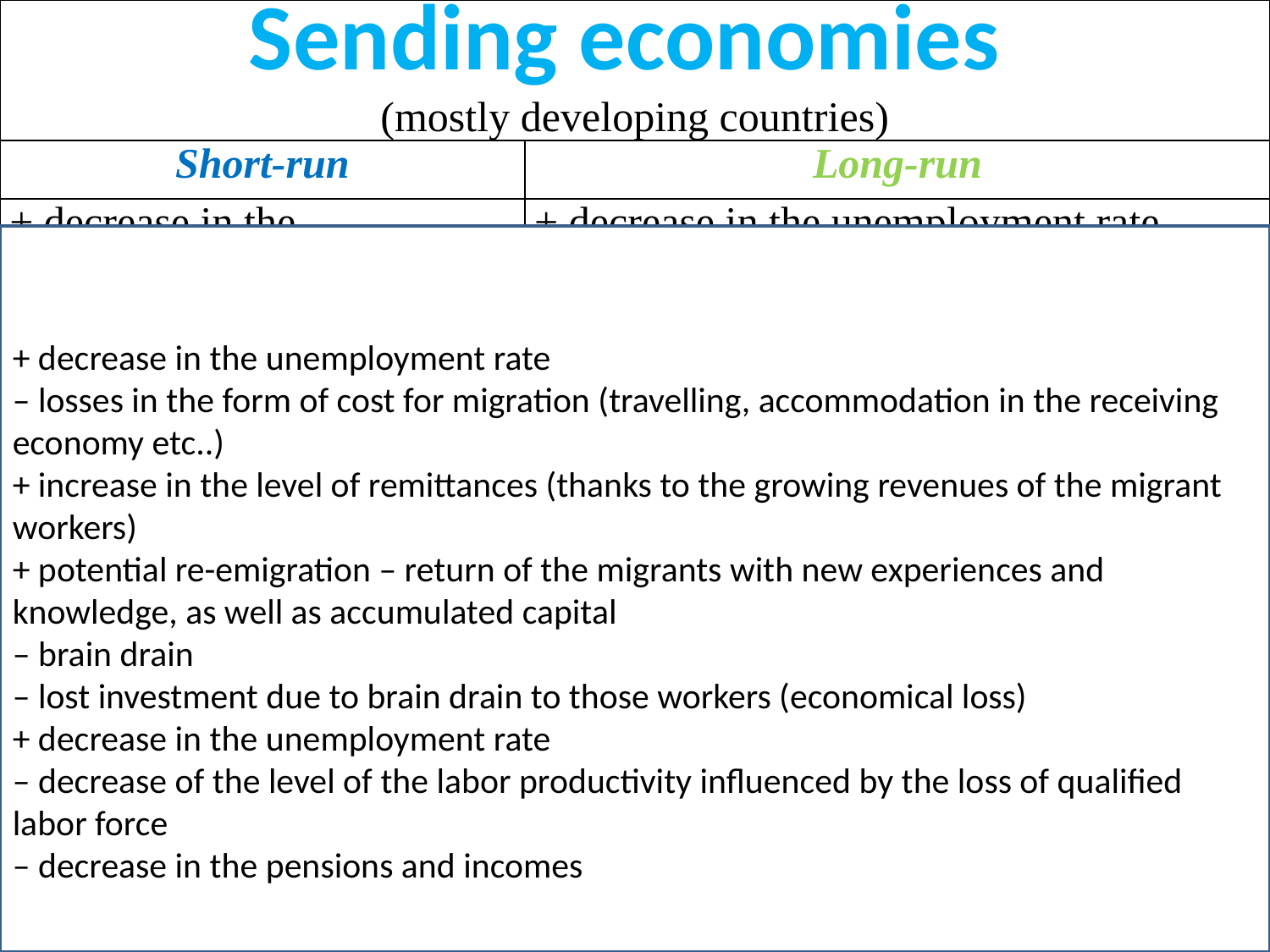

| Sending economies (mostly developing countries) |  |
| --- | --- |
| Short-run | Long-run |
| + decrease in the unemployment rate | + decrease in the unemployment rate |
|  | + increase in the level of remittances (thanks to the growing revenues of the migrant workers) |
| – losses in the form of cost for migration (travelling, accommodation in the receiving economy etc..) | + potential re-emigration – return of the migrants with new experiences and knowledge, as well as accumulated capital |
| – brain drain | – lost investment due to brain drain to those workers (economical loss) |
|  | – decrease of the level of the labor productivity influenced by the loss of qualified labor force |
|  | – decrease in the pensions and incomes |

+ decrease in the unemployment rate
– losses in the form of cost for migration (travelling, accommodation in the receiving economy etc..)
+ increase in the level of remittances (thanks to the growing revenues of the migrant workers)
+ potential re-emigration – return of the migrants with new experiences and knowledge, as well as accumulated capital
– brain drain
– lost investment due to brain drain to those workers (economical loss)
+ decrease in the unemployment rate
– decrease of the level of the labor productivity influenced by the loss of qualified labor force
– decrease in the pensions and incomes